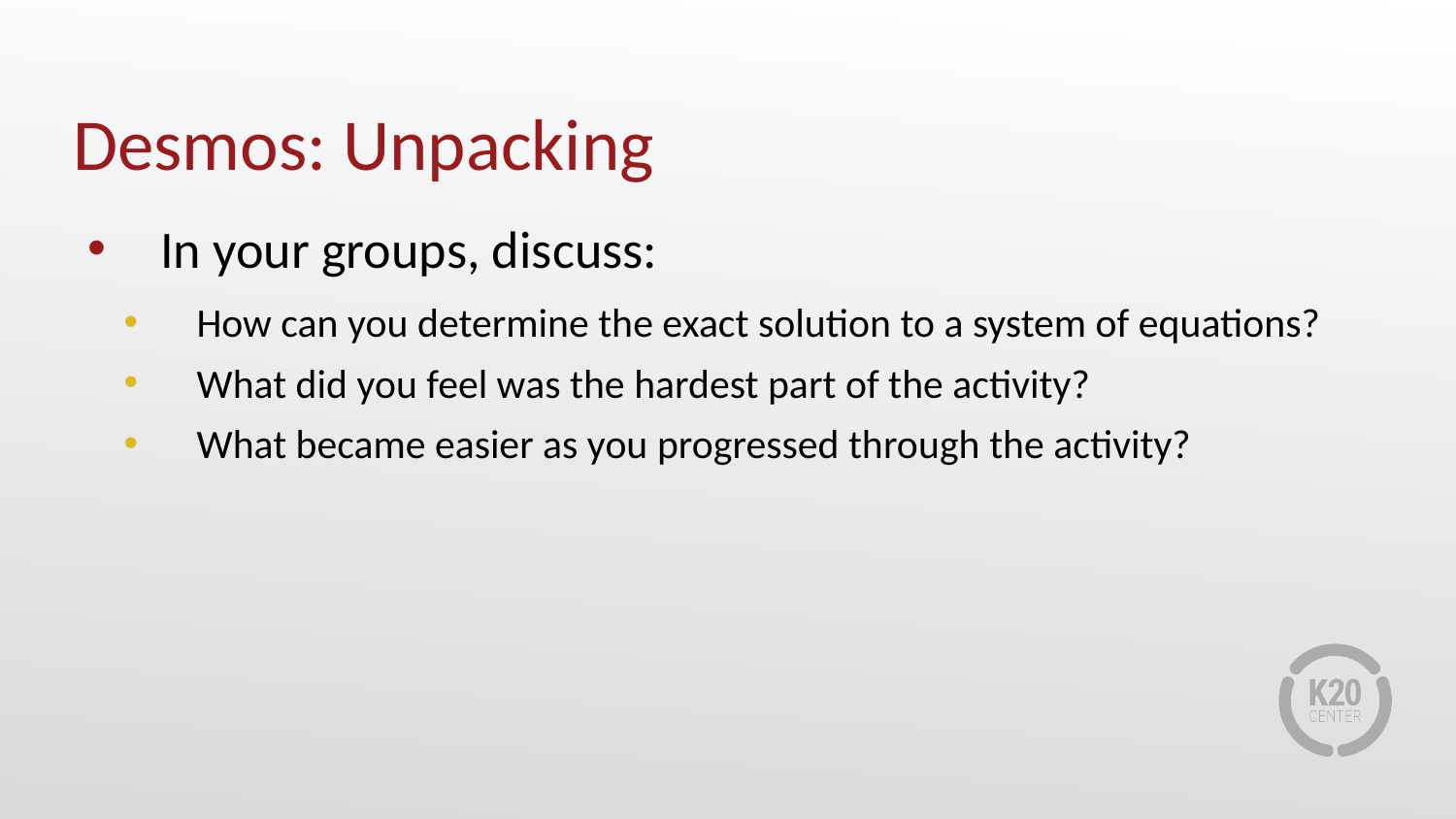

# Desmos: Unpacking
In your groups, discuss:
How can you determine the exact solution to a system of equations?
What did you feel was the hardest part of the activity?
What became easier as you progressed through the activity?